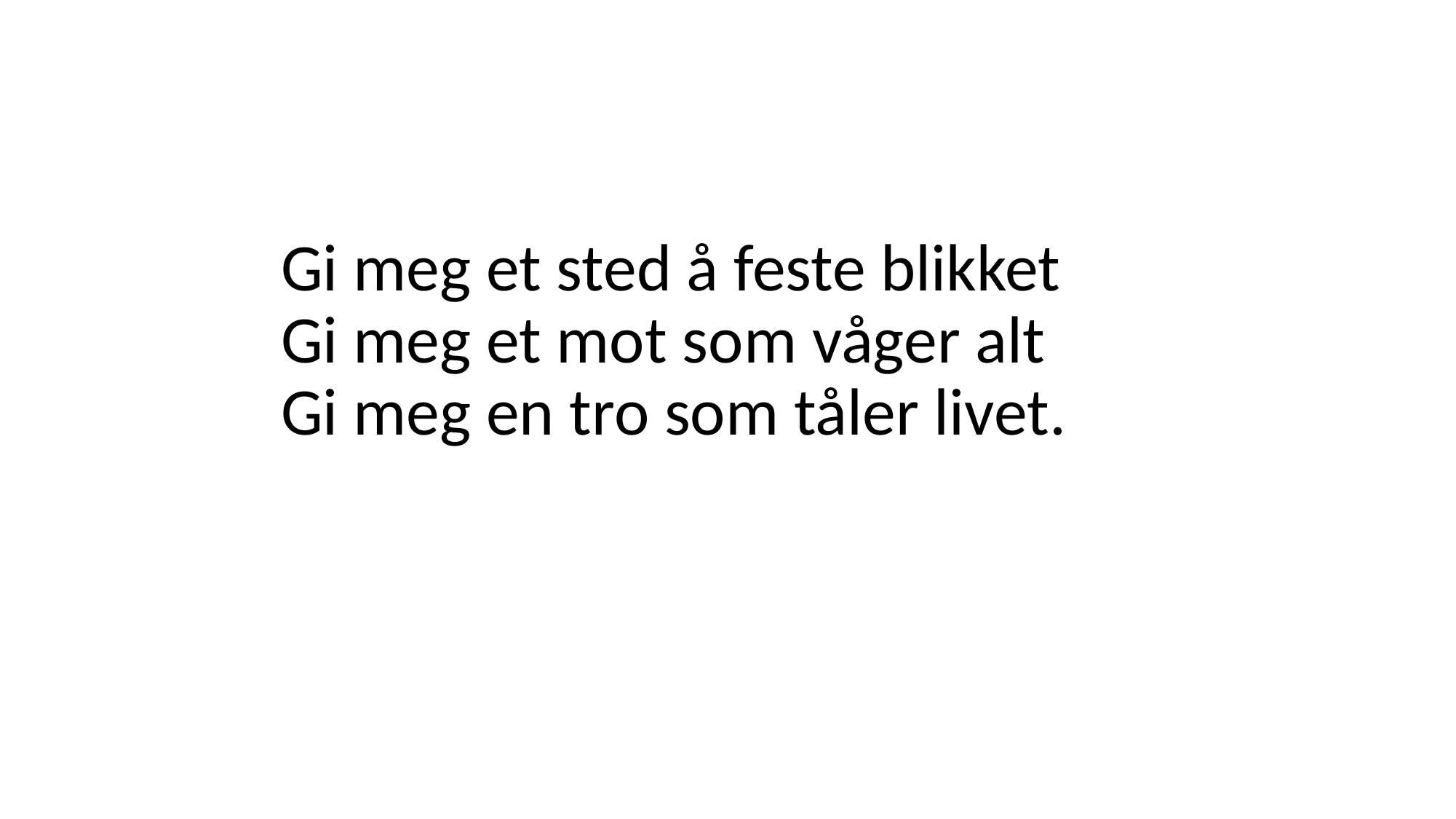

Gi meg et sted å feste blikket
Gi meg et mot som våger alt
Gi meg en tro som tåler livet.